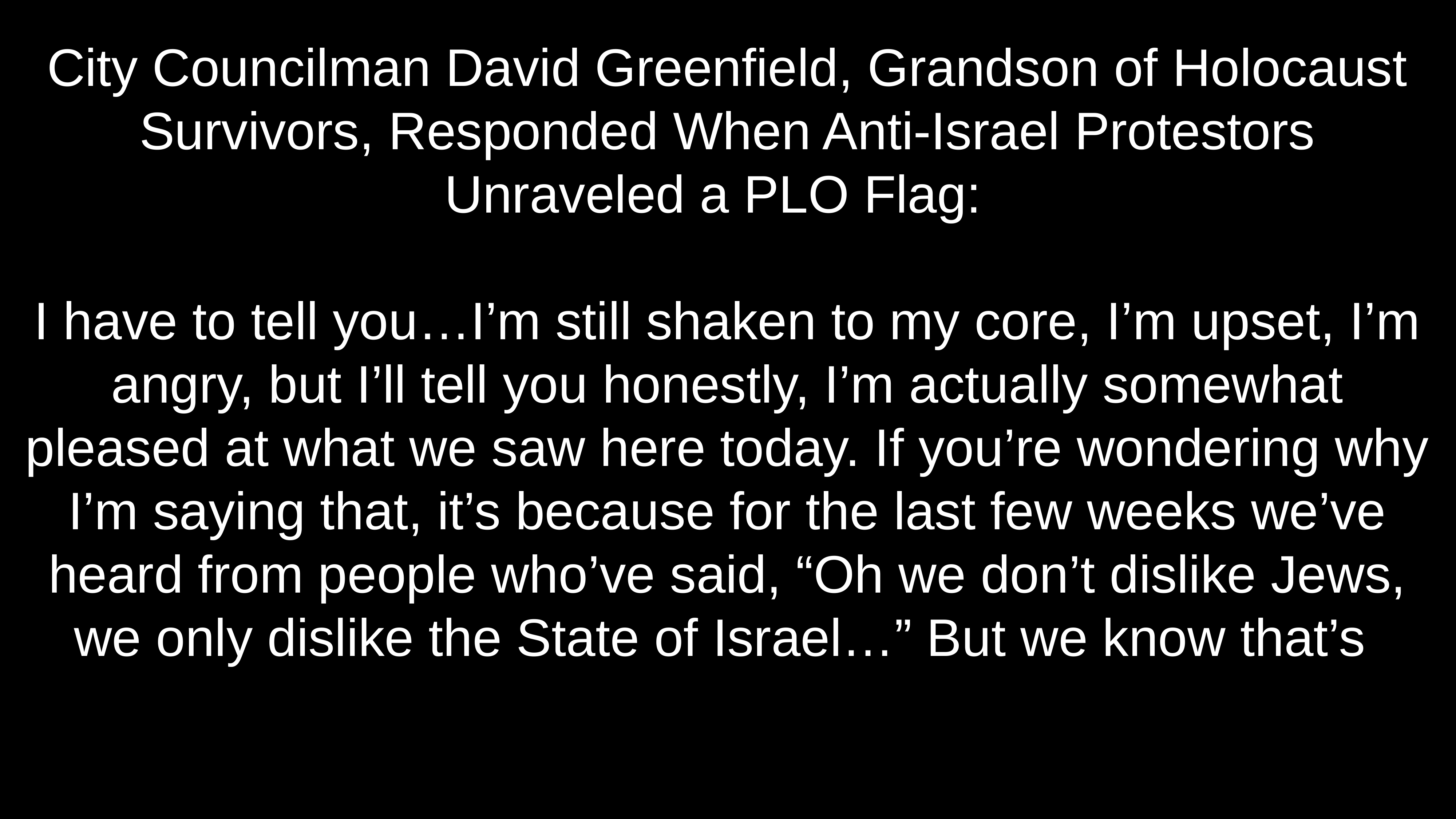

# City Councilman David Greenfield, Grandson of Holocaust Survivors, Responded When Anti-Israel Protestors Unraveled a PLO Flag:

I have to tell you…I’m still shaken to my core, I’m upset, I’m angry, but I’ll tell you honestly, I’m actually somewhat pleased at what we saw here today. If you’re wondering why I’m saying that, it’s because for the last few weeks we’ve heard from people who’ve said, “Oh we don’t dislike Jews, we only dislike the State of Israel…” But we know that’s